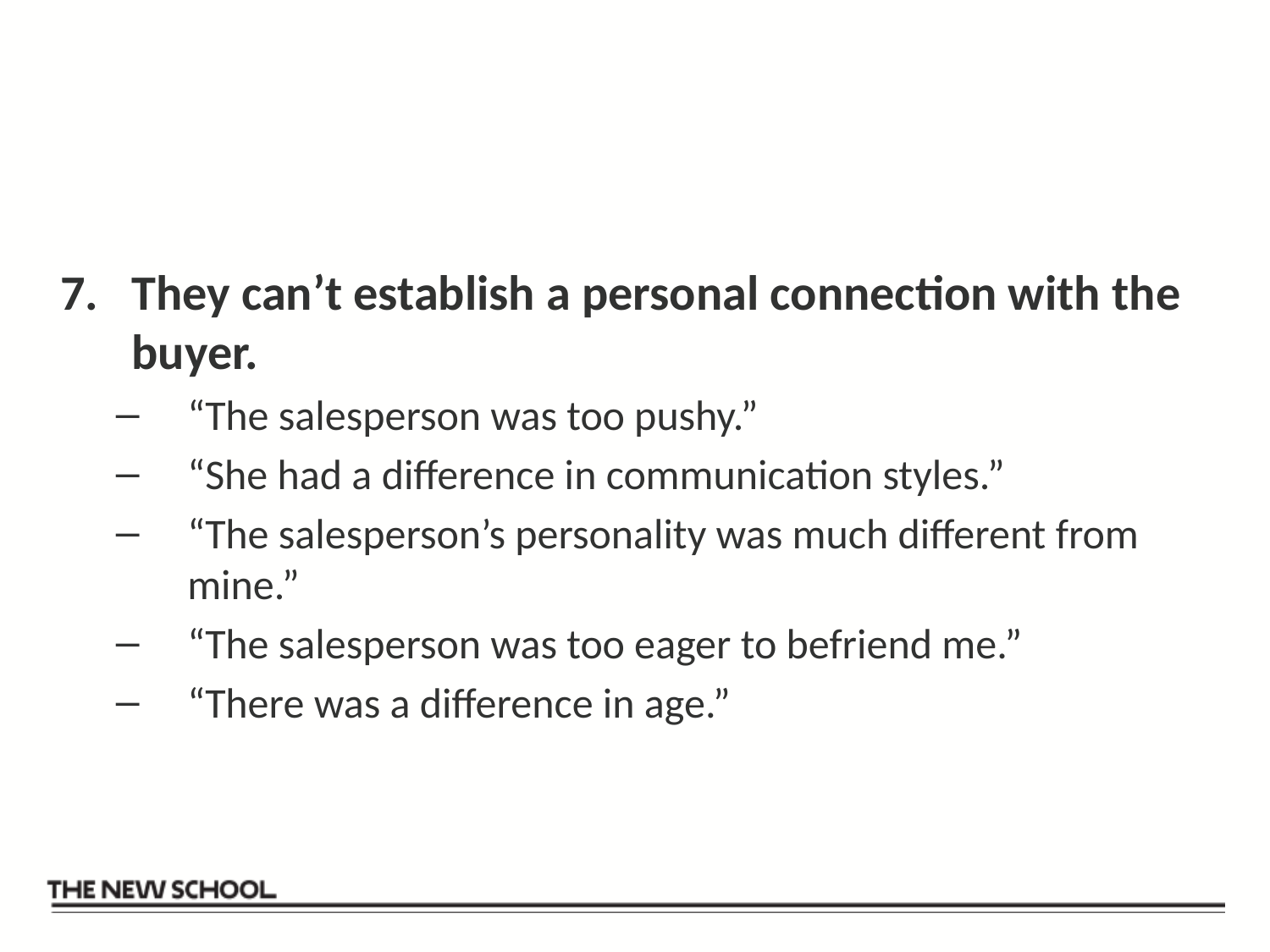

#

They can’t establish a personal connection with the buyer.
“The salesperson was too pushy.”
“She had a difference in communication styles.”
“The salesperson’s personality was much different from mine.”
“The salesperson was too eager to befriend me.”
“There was a difference in age.”